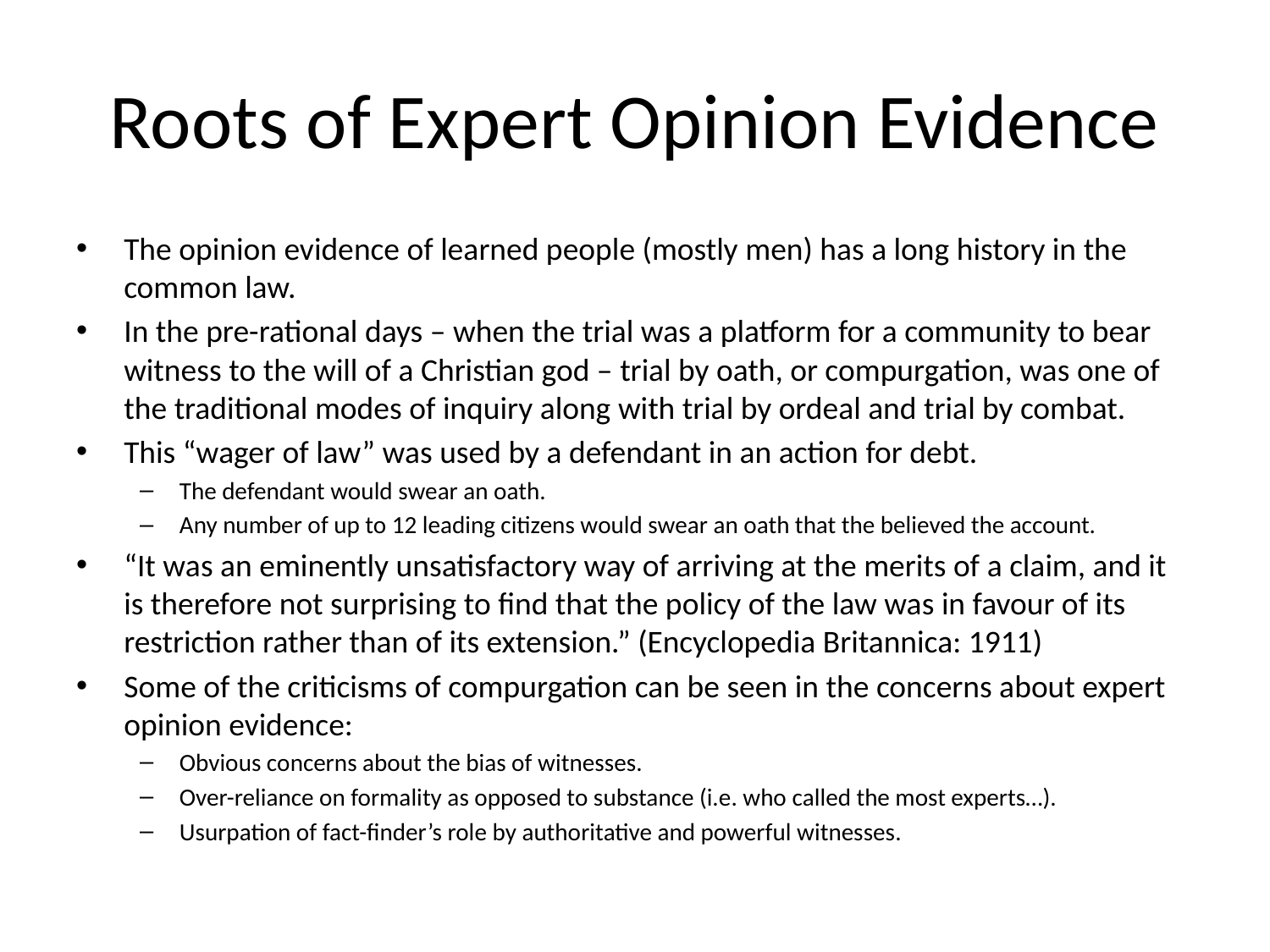

# Roots of Expert Opinion Evidence
The opinion evidence of learned people (mostly men) has a long history in the common law.
In the pre-rational days – when the trial was a platform for a community to bear witness to the will of a Christian god – trial by oath, or compurgation, was one of the traditional modes of inquiry along with trial by ordeal and trial by combat.
This “wager of law” was used by a defendant in an action for debt.
The defendant would swear an oath.
Any number of up to 12 leading citizens would swear an oath that the believed the account.
“It was an eminently unsatisfactory way of arriving at the merits of a claim, and it is therefore not surprising to find that the policy of the law was in favour of its restriction rather than of its extension.” (Encyclopedia Britannica: 1911)
Some of the criticisms of compurgation can be seen in the concerns about expert opinion evidence:
Obvious concerns about the bias of witnesses.
Over-reliance on formality as opposed to substance (i.e. who called the most experts…).
Usurpation of fact-finder’s role by authoritative and powerful witnesses.